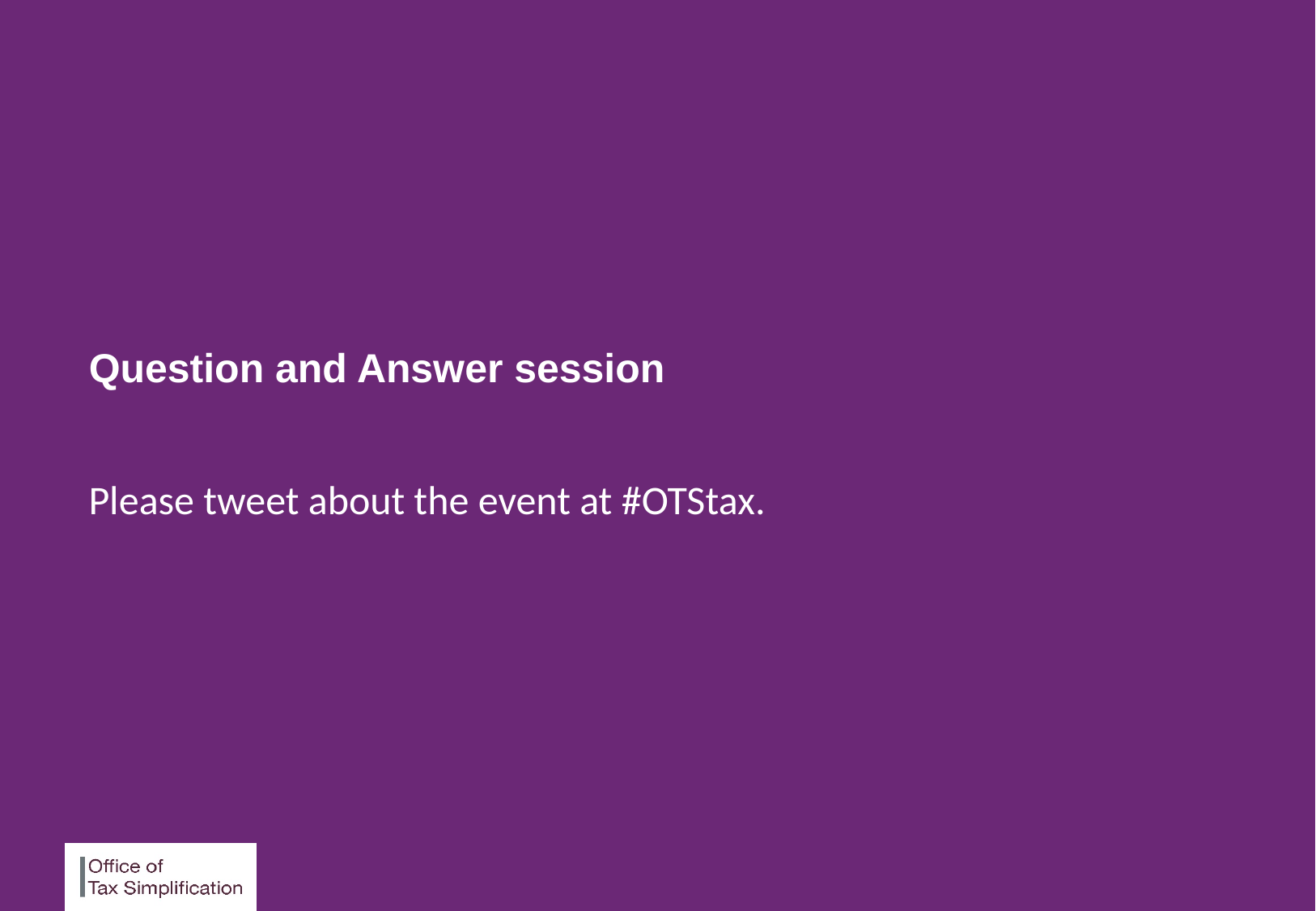

#

Question and Answer session
Please tweet about the event at #OTStax.
18